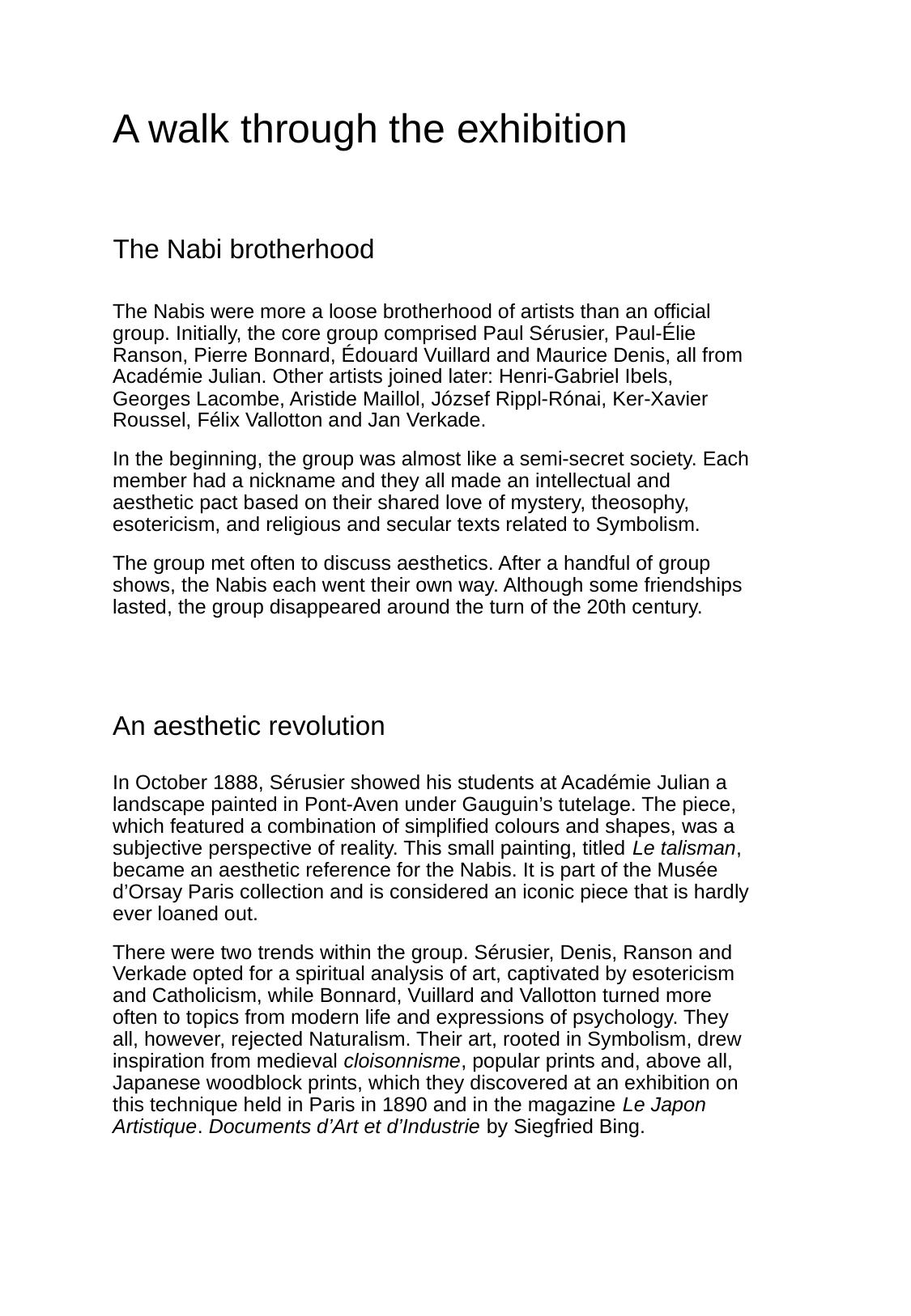

A walk through the exhibition
The Nabi brotherhood
The Nabis were more a loose brotherhood of artists than an official group. Initially, the core group comprised Paul Sérusier, Paul-Élie Ranson, Pierre Bonnard, Édouard Vuillard and Maurice Denis, all from Académie Julian. Other artists joined later: Henri-Gabriel Ibels, Georges Lacombe, Aristide Maillol, József Rippl-Rónai, Ker-Xavier Roussel, Félix Vallotton and Jan Verkade.
In the beginning, the group was almost like a semi-secret society. Each member had a nickname and they all made an intellectual and aesthetic pact based on their shared love of mystery, theosophy, esotericism, and religious and secular texts related to Symbolism.
The group met often to discuss aesthetics. After a handful of group shows, the Nabis each went their own way. Although some friendships lasted, the group disappeared around the turn of the 20th century.

An aesthetic revolution

In October 1888, Sérusier showed his students at Académie Julian a landscape painted in Pont-Aven under Gauguin’s tutelage. The piece, which featured a combination of simplified colours and shapes, was a subjective perspective of reality. This small painting, titled Le talisman, became an aesthetic reference for the Nabis. It is part of the Musée d’Orsay Paris collection and is considered an iconic piece that is hardly ever loaned out.
There were two trends within the group. Sérusier, Denis, Ranson and Verkade opted for a spiritual analysis of art, captivated by esotericism and Catholicism, while Bonnard, Vuillard and Vallotton turned more often to topics from modern life and expressions of psychology. They all, however, rejected Naturalism. Their art, rooted in Symbolism, drew inspiration from medieval cloisonnisme, popular prints and, above all, Japanese woodblock prints, which they discovered at an exhibition on this technique held in Paris in 1890 and in the magazine Le Japon Artistique. Documents d’Art et d’Industrie by Siegfried Bing.